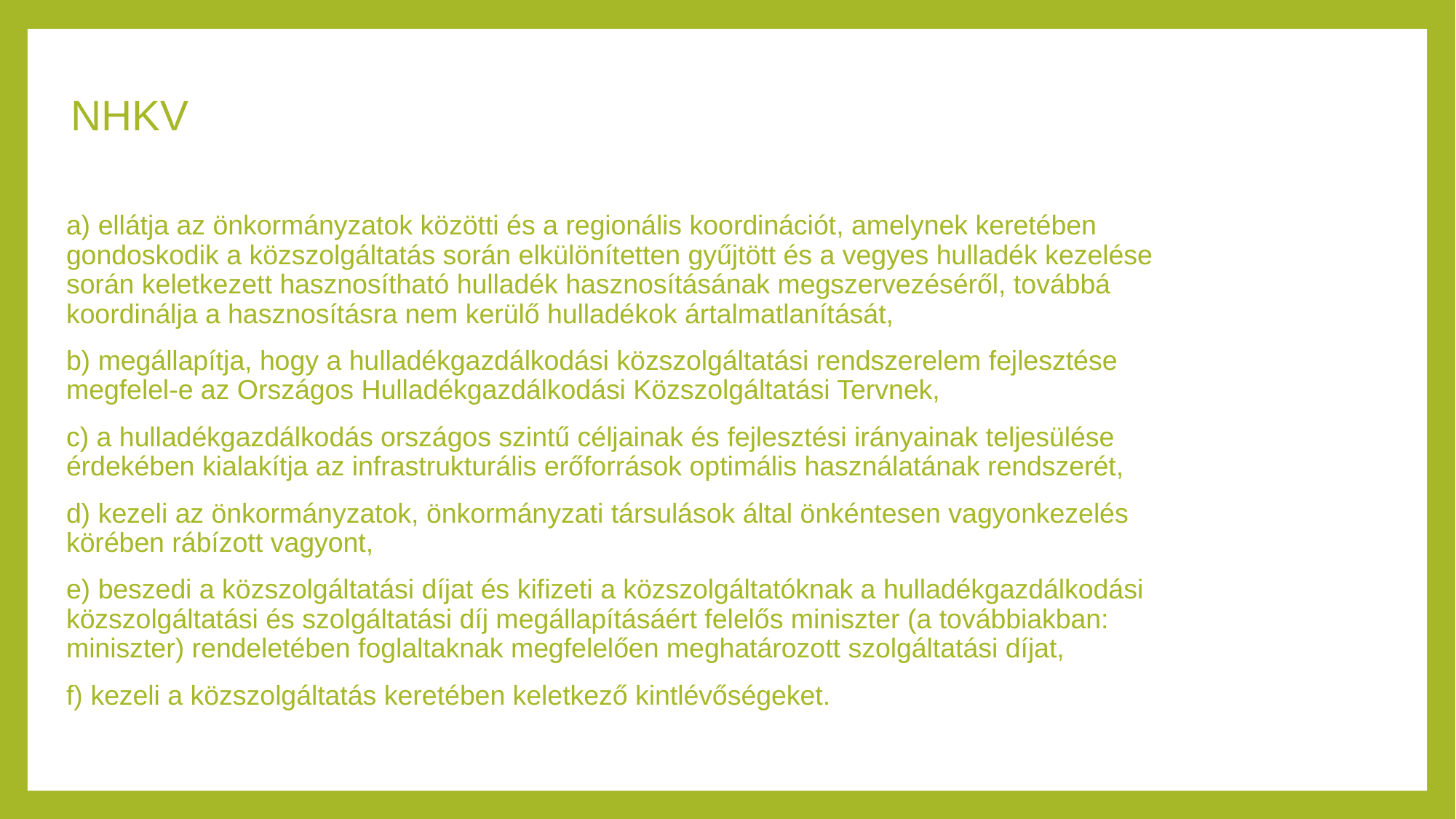

# NHKV
a) ellátja az önkormányzatok közötti és a regionális koordinációt, amelynek keretében gondoskodik a közszolgáltatás során elkülönítetten gyűjtött és a vegyes hulladék kezelése során keletkezett hasznosítható hulladék hasznosításának megszervezéséről, továbbá koordinálja a hasznosításra nem kerülő hulladékok ártalmatlanítását,
b) megállapítja, hogy a hulladékgazdálkodási közszolgáltatási rendszerelem fejlesztése megfelel-e az Országos Hulladékgazdálkodási Közszolgáltatási Tervnek,
c) a hulladékgazdálkodás országos szintű céljainak és fejlesztési irányainak teljesülése érdekében kialakítja az infrastrukturális erőforrások optimális használatának rendszerét,
d) kezeli az önkormányzatok, önkormányzati társulások által önkéntesen vagyonkezelés körében rábízott vagyont,
e) beszedi a közszolgáltatási díjat és kifizeti a közszolgáltatóknak a hulladékgazdálkodási közszolgáltatási és szolgáltatási díj megállapításáért felelős miniszter (a továbbiakban: miniszter) rendeletében foglaltaknak megfelelően meghatározott szolgáltatási díjat,
f) kezeli a közszolgáltatás keretében keletkező kintlévőségeket.